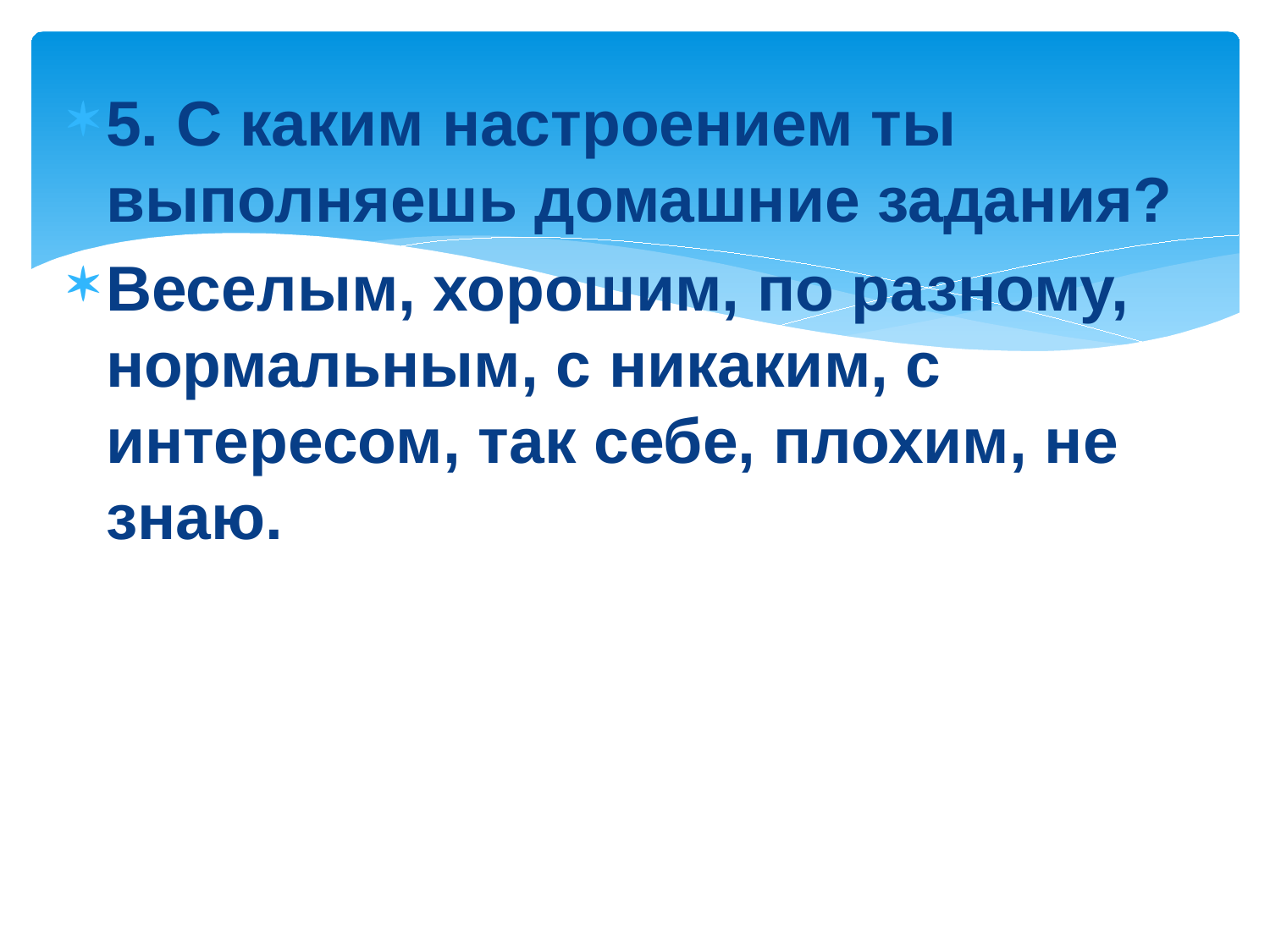

5. С каким настроением ты выполняешь домашние задания?
Веселым, хорошим, по разному, нормальным, с никаким, с интересом, так себе, плохим, не знаю.